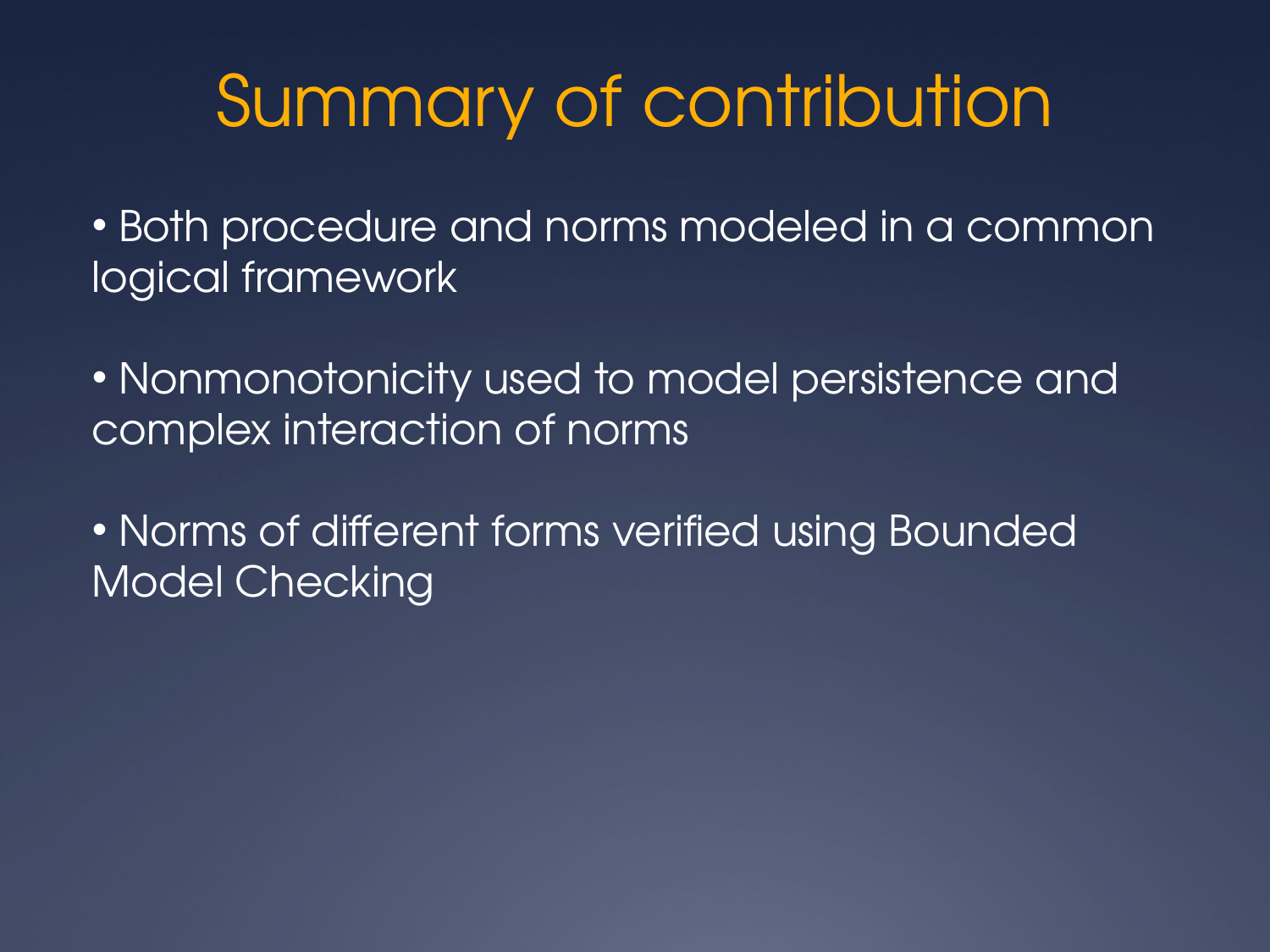

# Summary of contribution
 Both procedure and norms modeled in a common logical framework

 Nonmonotonicity used to model persistence and complex interaction of norms

 Norms of different forms verified using Bounded Model Checking